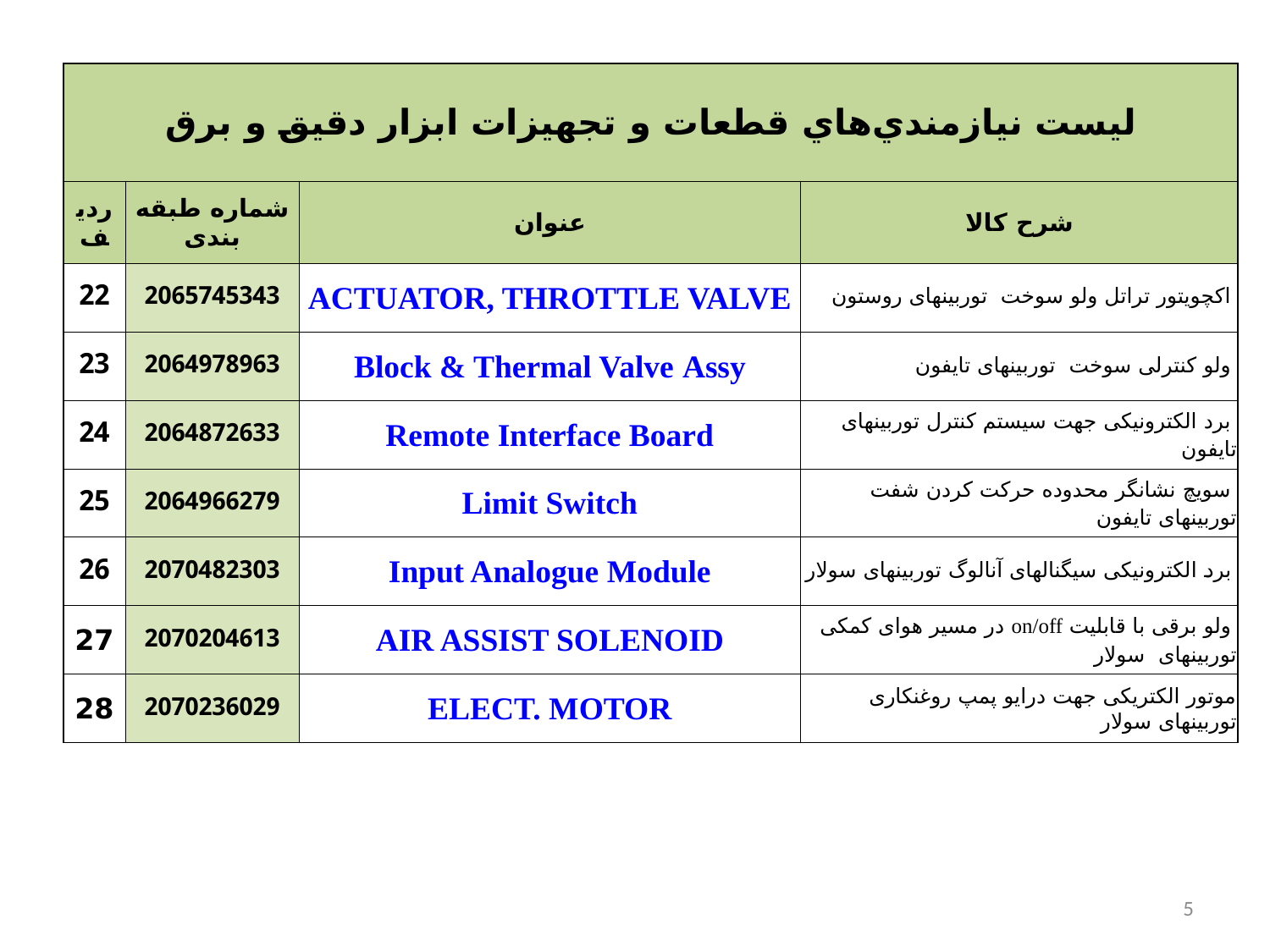

| ليست نيازمندي‌هاي قطعات و تجهيزات ابزار دقيق و برق |  |  |  |
| --- | --- | --- | --- |
| ردیف | شماره طبقه بندی | عنوان | شرح کالا |
| 22 | 2065745343 | ACTUATOR, THROTTLE VALVE | اکچویتور تراتل ولو سوخت توربینهای روستون |
| 23 | 2064978963 | Block & Thermal Valve Assy | ولو کنترلی سوخت توربینهای تایفون |
| 24 | 2064872633 | Remote Interface Board | برد الکترونیکی جهت سیستم کنترل توربینهای تایفون |
| 25 | 2064966279 | Limit Switch | سویچ نشانگر محدوده حرکت کردن شفت توربینهای تایفون |
| 26 | 2070482303 | Input Analogue Module | برد الکترونیکی سیگنالهای آنالوگ توربینهای سولار |
| 27 | 2070204613 | AIR ASSIST SOLENOID | ولو برقی با قابلیت on/off در مسیر هوای کمکی توربینهای سولار |
| 28 | 2070236029 | ELECT. MOTOR | موتور الکتریکی جهت درایو پمپ روغنکاری توربینهای سولار |
5